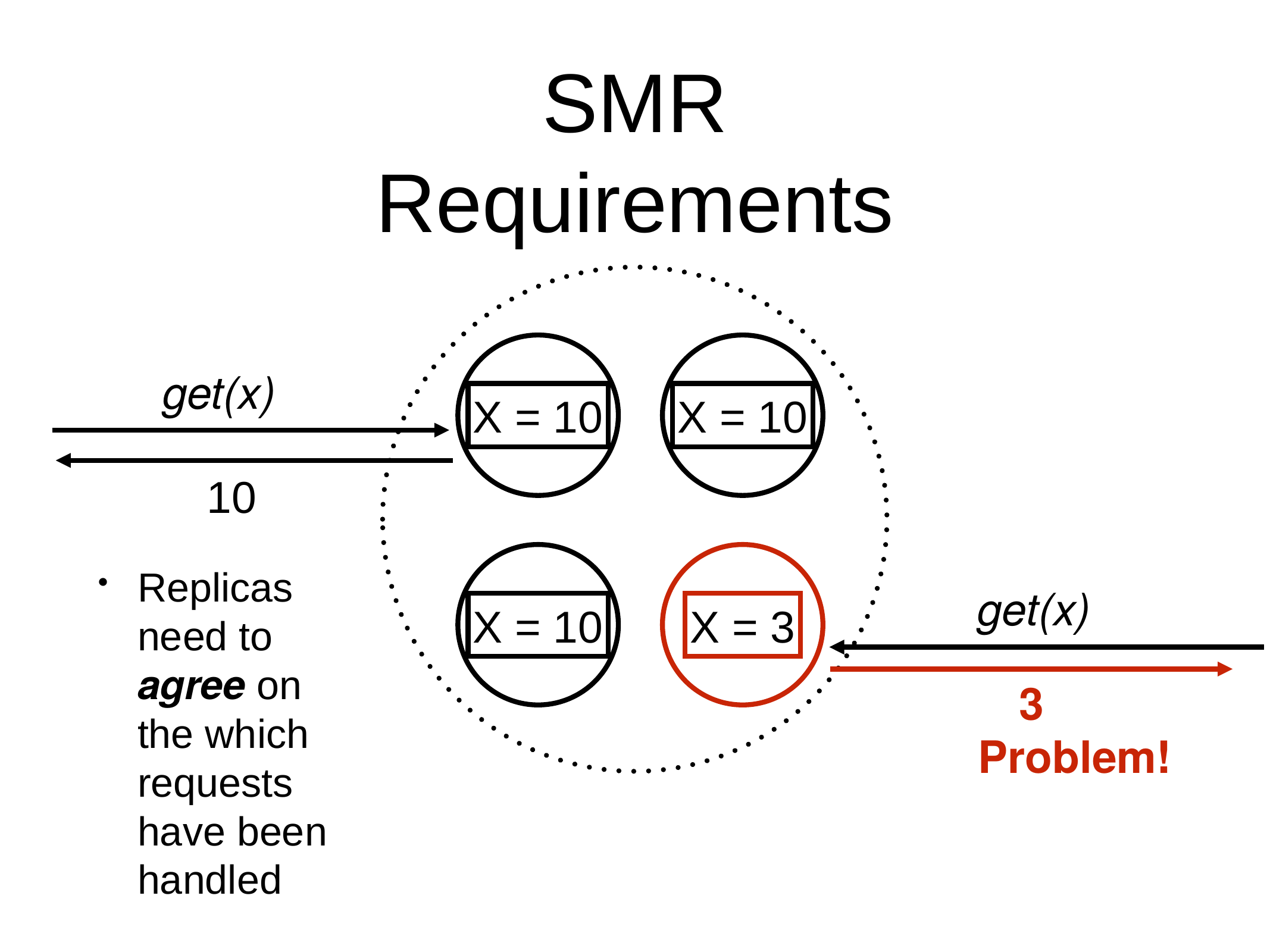

# SMR
Requirements

X = 10

X = 10
get(x)

10

X = 10

X = 3
Replicas need to agree on the which
requests have been handled
get(x)

3
Problem!